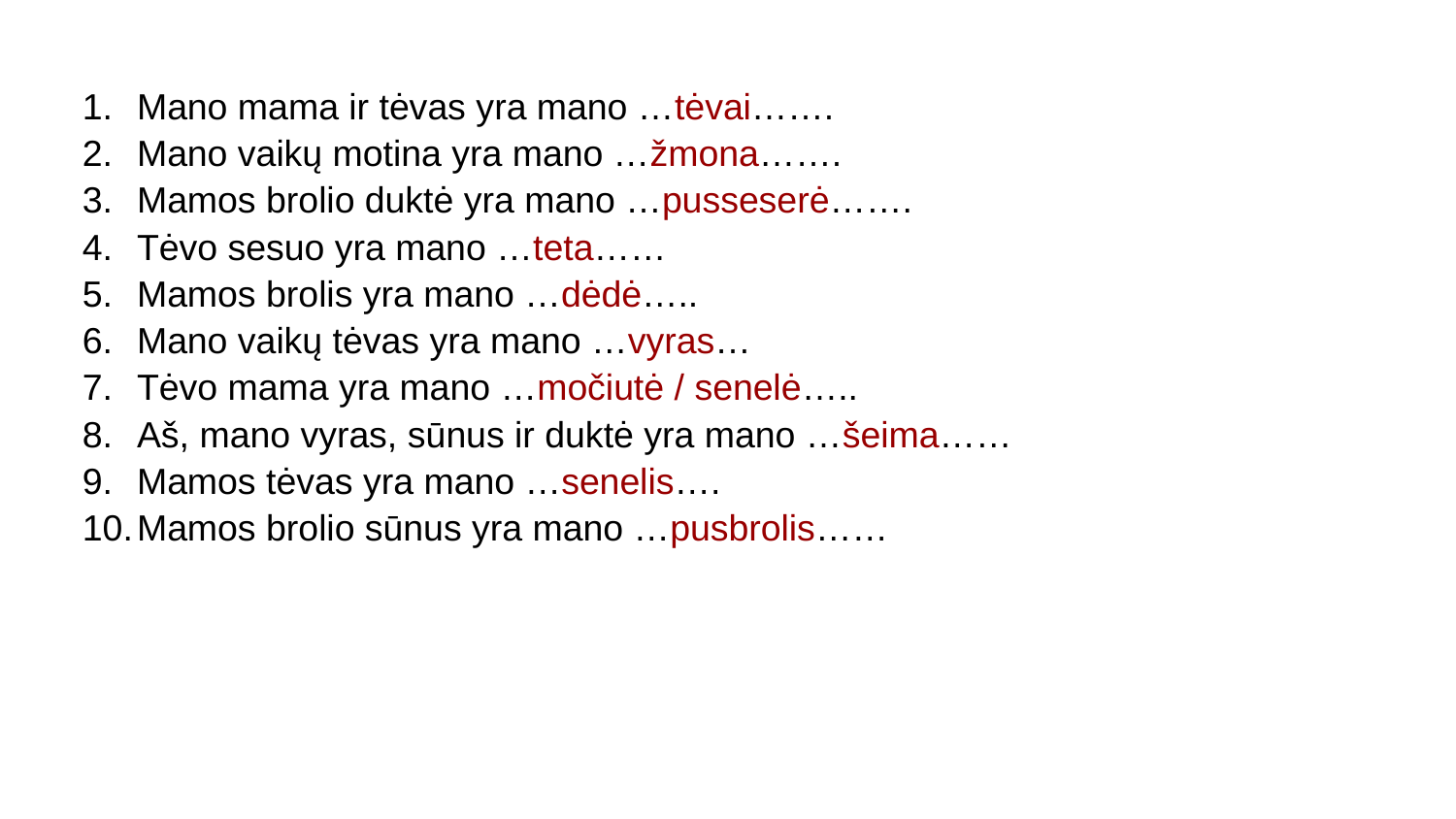

Mano mama ir tėvas yra mano …tėvai…….
Mano vaikų motina yra mano …žmona…….
Mamos brolio duktė yra mano …pusseserė…….
Tėvo sesuo yra mano …teta……
Mamos brolis yra mano …dėdė…..
Mano vaikų tėvas yra mano …vyras…
Tėvo mama yra mano …močiutė / senelė…..
Aš, mano vyras, sūnus ir duktė yra mano …šeima……
Mamos tėvas yra mano …senelis….
Mamos brolio sūnus yra mano …pusbrolis……